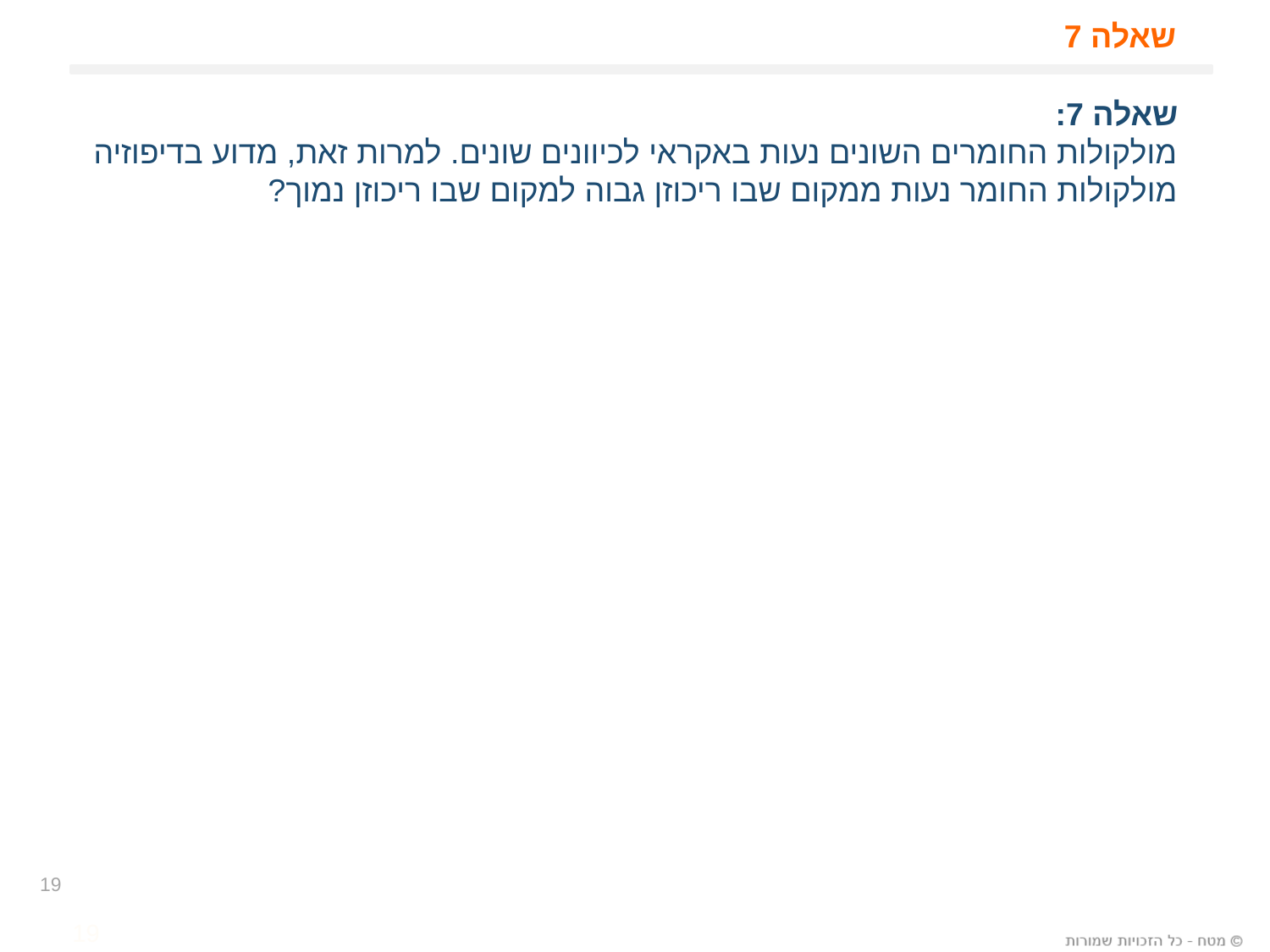

# שאלה 7

שאלה 7:
מולקולות החומרים השונים נעות באקראי לכיוונים שונים. למרות זאת, מדוע בדיפוזיה מולקולות החומר נעות ממקום שבו ריכוזן גבוה למקום שבו ריכוזן נמוך?
19
19